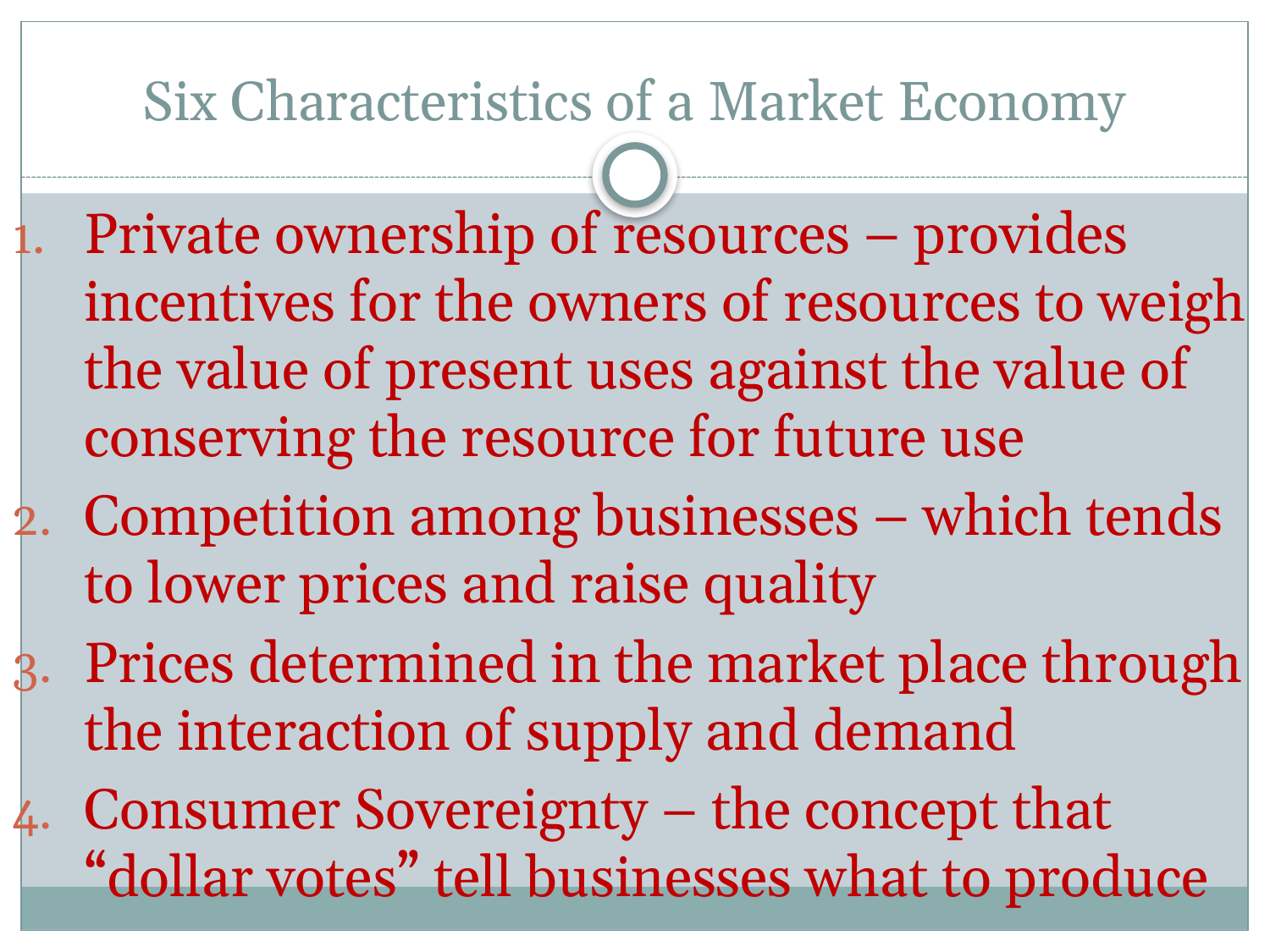

# Six Characteristics of a Market Economy
Private ownership of resources – provides incentives for the owners of resources to weigh the value of present uses against the value of conserving the resource for future use
Competition among businesses – which tends to lower prices and raise quality
Prices determined in the market place through the interaction of supply and demand
Consumer Sovereignty – the concept that “dollar votes” tell businesses what to produce